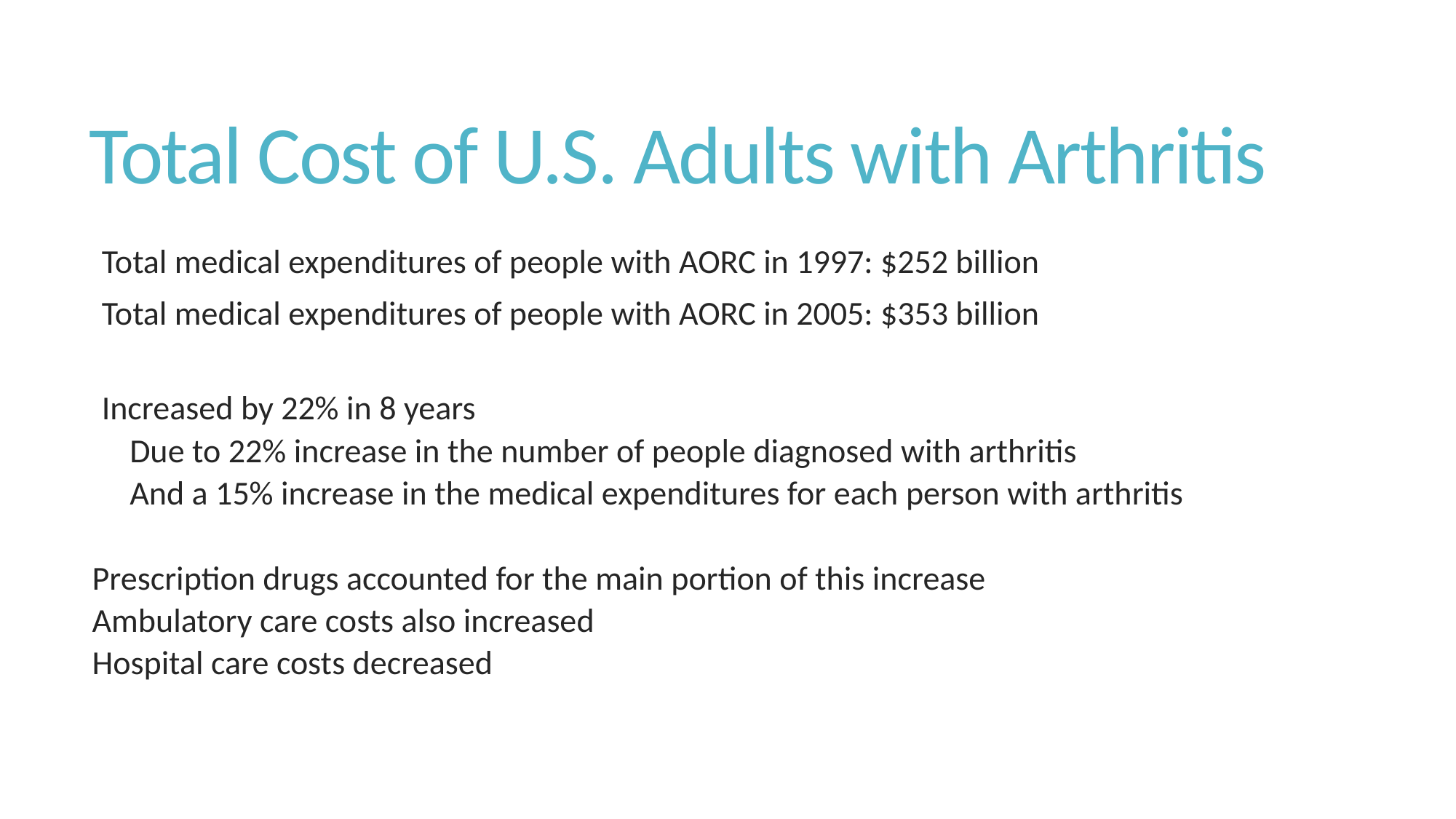

# Total Cost of U.S. Adults with Arthritis
Total medical expenditures of people with AORC in 1997: $252 billion
Total medical expenditures of people with AORC in 2005: $353 billion

Increased by 22% in 8 years
Due to 22% increase in the number of people diagnosed with arthritis
And a 15% increase in the medical expenditures for each person with arthritis

Prescription drugs accounted for the main portion of this increase
Ambulatory care costs also increased
Hospital care costs decreased